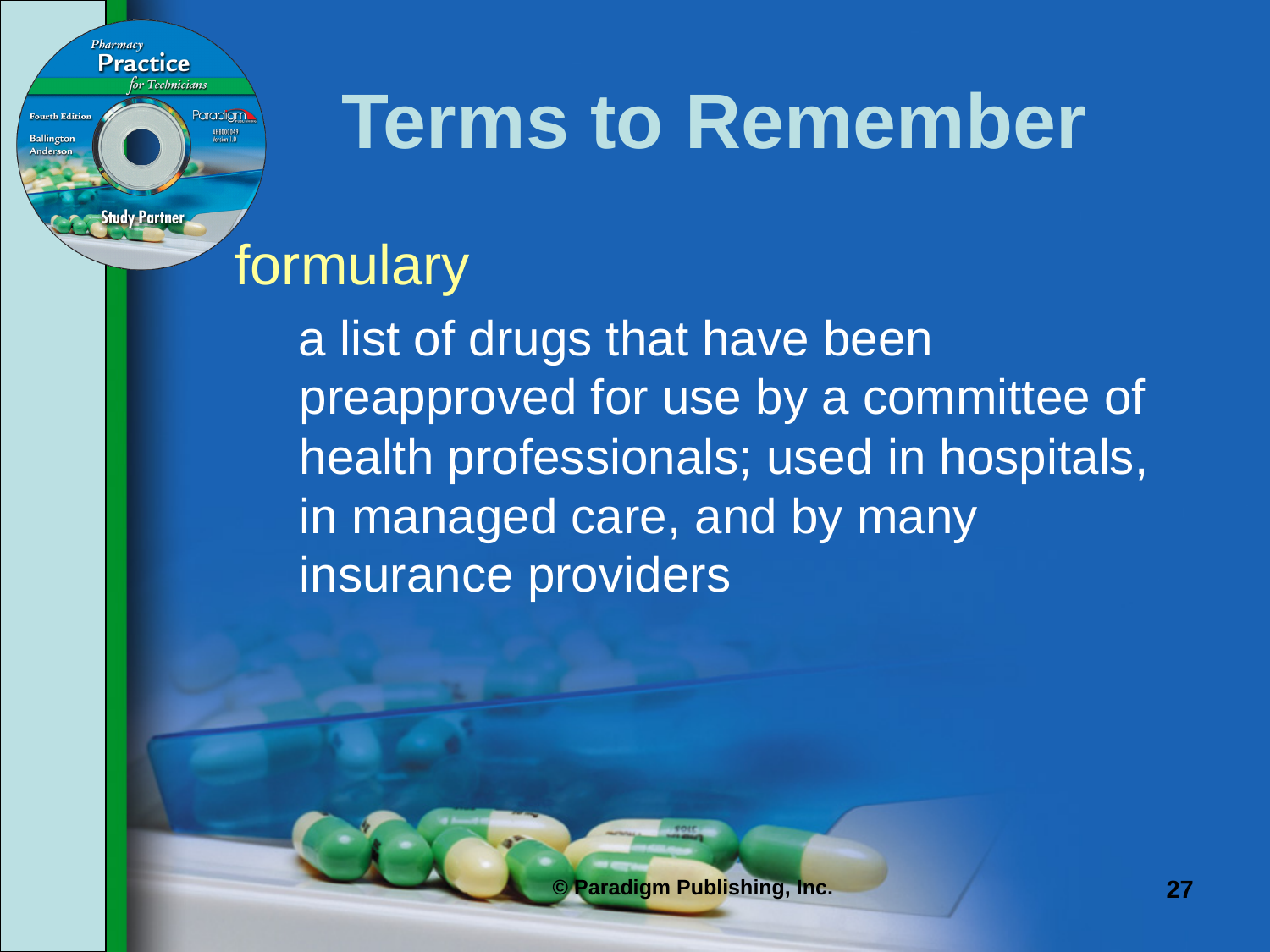

# Terms to Remember
formulary
a list of drugs that have been preapproved for use by a committee of health professionals; used in hospitals, in managed care, and by many insurance providers
27
© Paradigm Publishing, Inc.